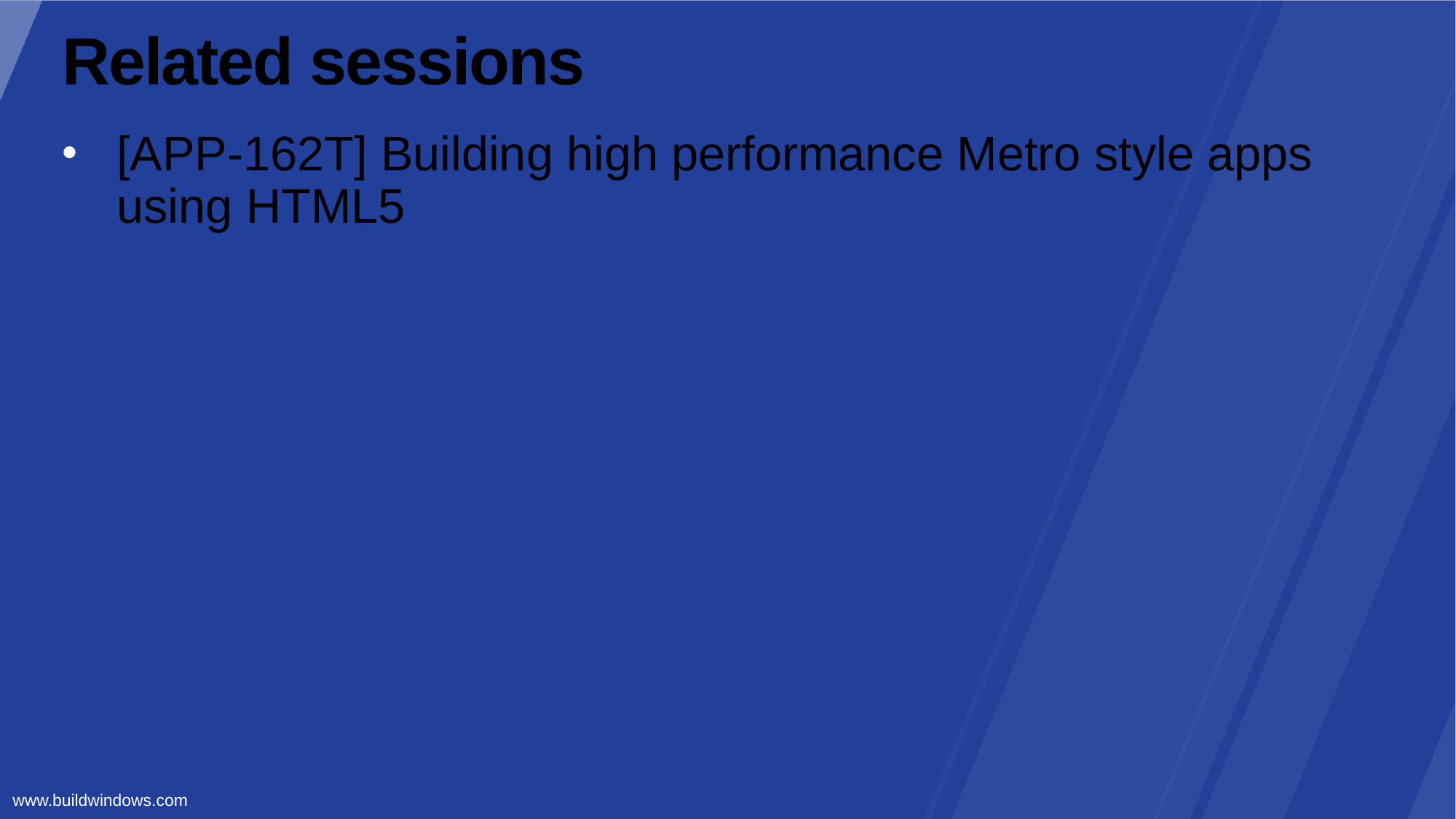

# Related sessions
[APP-162T] Building high performance Metro style apps using HTML5